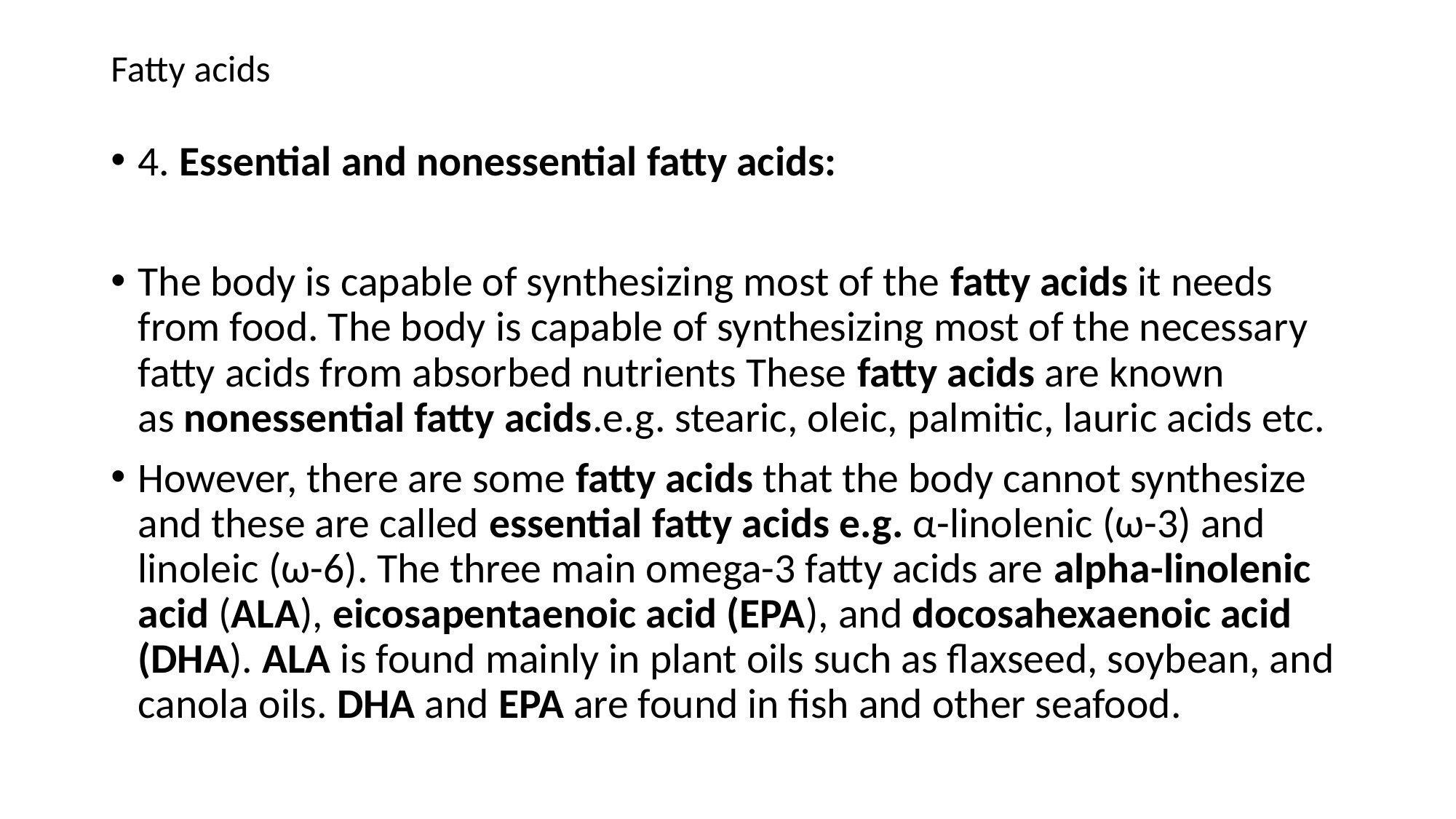

# Fatty acids
4. Essential and nonessential fatty acids:

The body is capable of synthesizing most of the fatty acids it needs from food. The body is capable of synthesizing most of the necessary fatty acids from absorbed nutrients These fatty acids are known as nonessential fatty acids.e.g. stearic, oleic, palmitic, lauric acids etc.
However, there are some fatty acids that the body cannot synthesize and these are called essential fatty acids e.g. α-linolenic (ω-3) and linoleic (ω-6). The three main omega-3 fatty acids are alpha-linolenic acid (ALA), eicosapentaenoic acid (EPA), and docosahexaenoic acid (DHA). ALA is found mainly in plant oils such as flaxseed, soybean, and canola oils. DHA and EPA are found in fish and other seafood.